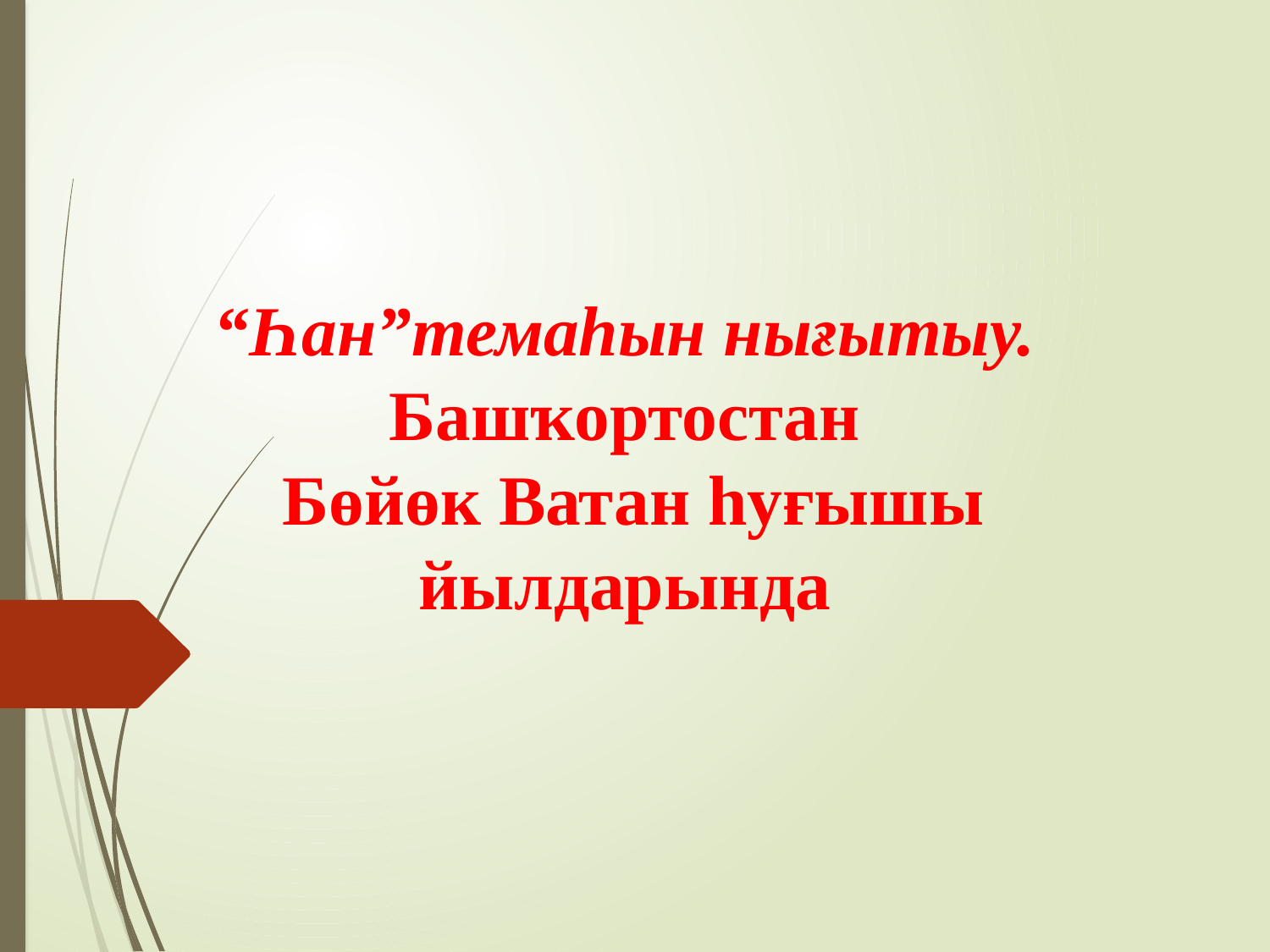

# “Һан”темаһын нығытыу. Башҡортостан Бөйөк Ватан һуғышы йылдарында